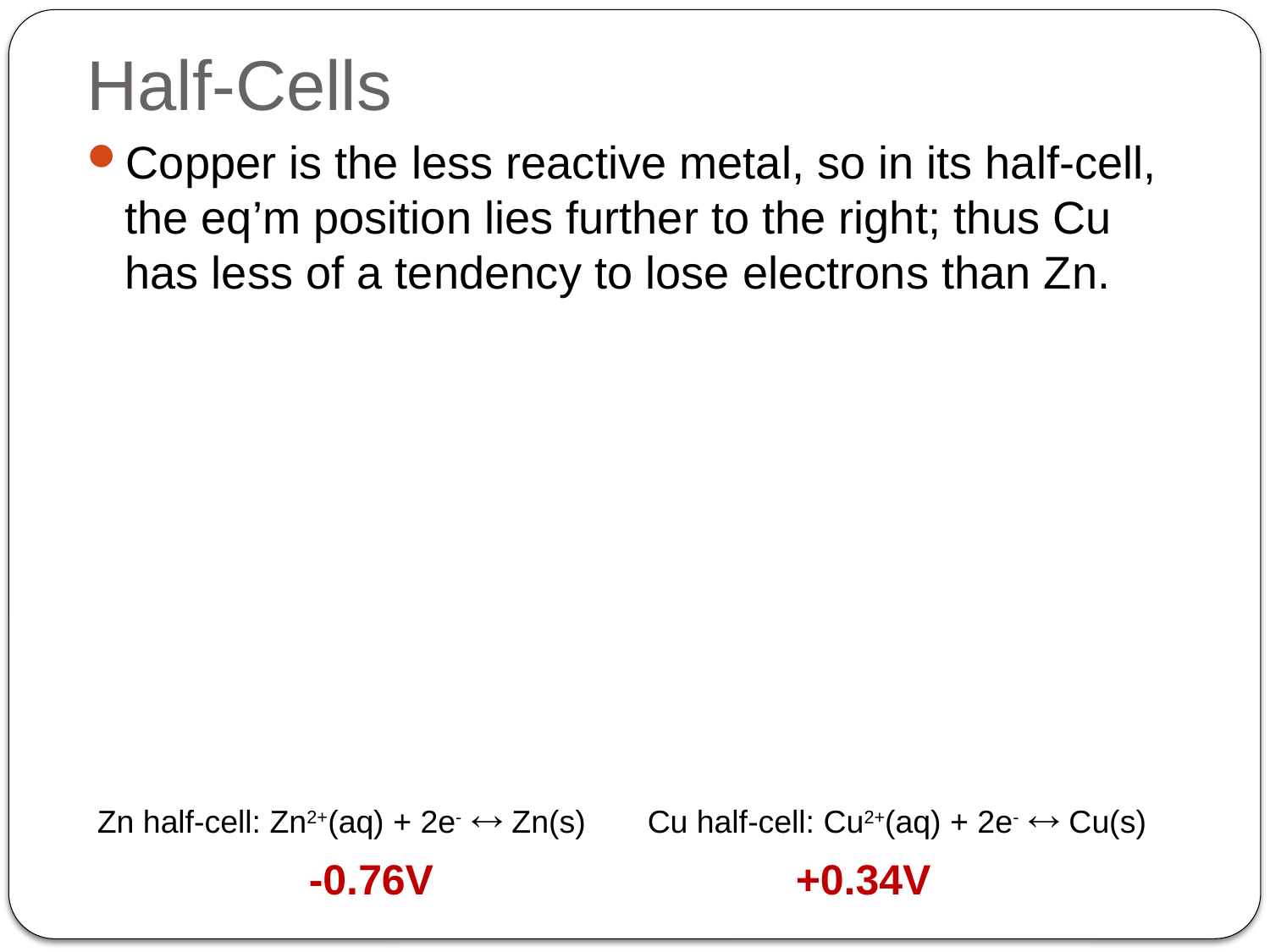

# Half-Cells
Copper is the less reactive metal, so in its half-cell, the eq’m position lies further to the right; thus Cu has less of a tendency to lose electrons than Zn.
Zn half-cell: Zn2+(aq) + 2e- ↔ Zn(s)
Cu half-cell: Cu2+(aq) + 2e- ↔ Cu(s)
-0.76V
+0.34V